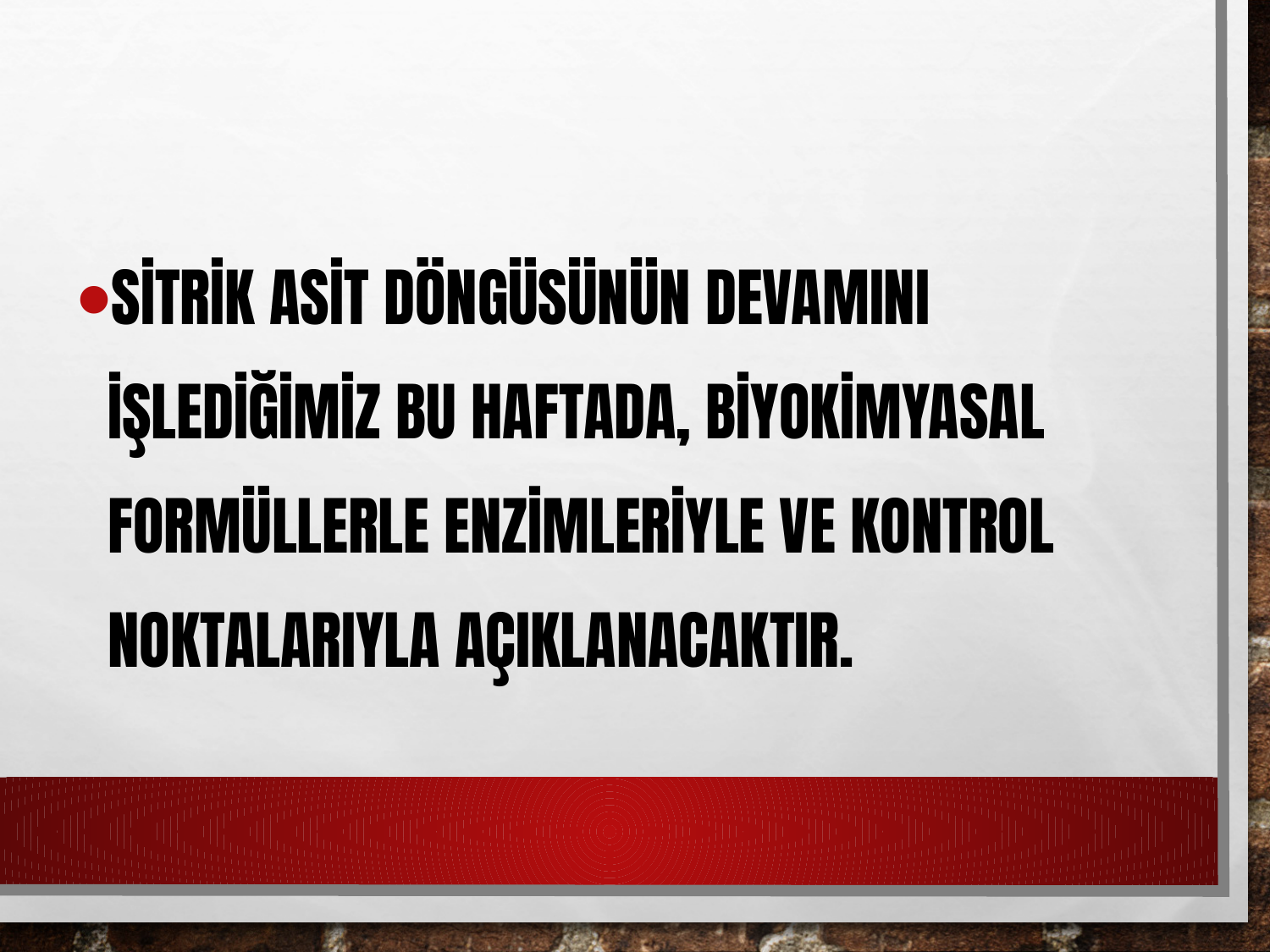

SİTRİK ASİT DÖNGÜSÜNÜN DEVAMINI İŞLEDİĞİMİZ BU HAFTADA, BİYOKİMYASAL FORMÜLLERLE ENZİMLERİYLE VE KONTROL NOKTALARIYLA AÇIKLANACAKTIR.